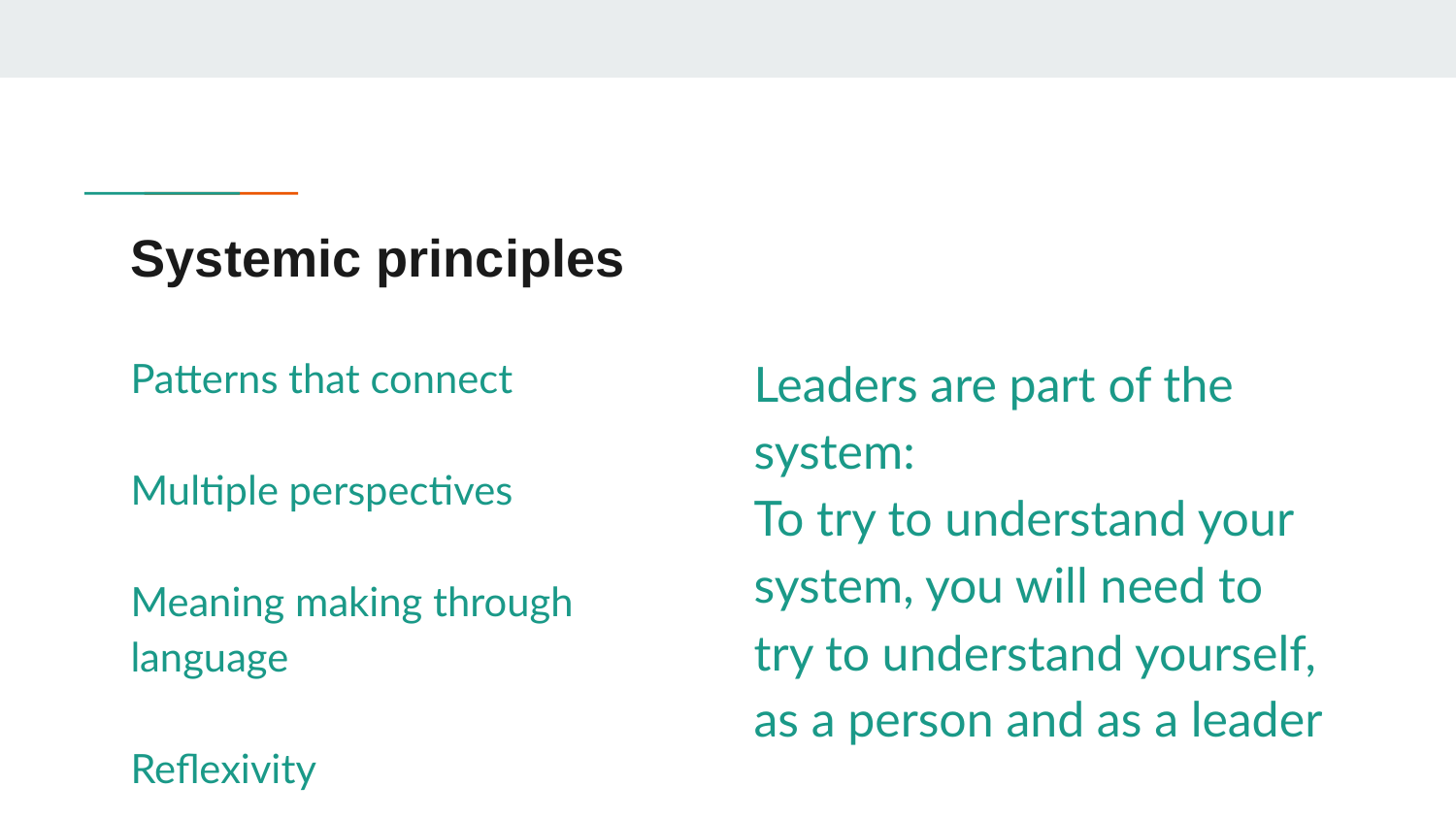

# Systemic principles
Patterns that connect

Multiple perspectives

Meaning making through language

Reflexivity

Leaders are part of the system:
To try to understand your system, you will need to try to understand yourself, as a person and as a leader